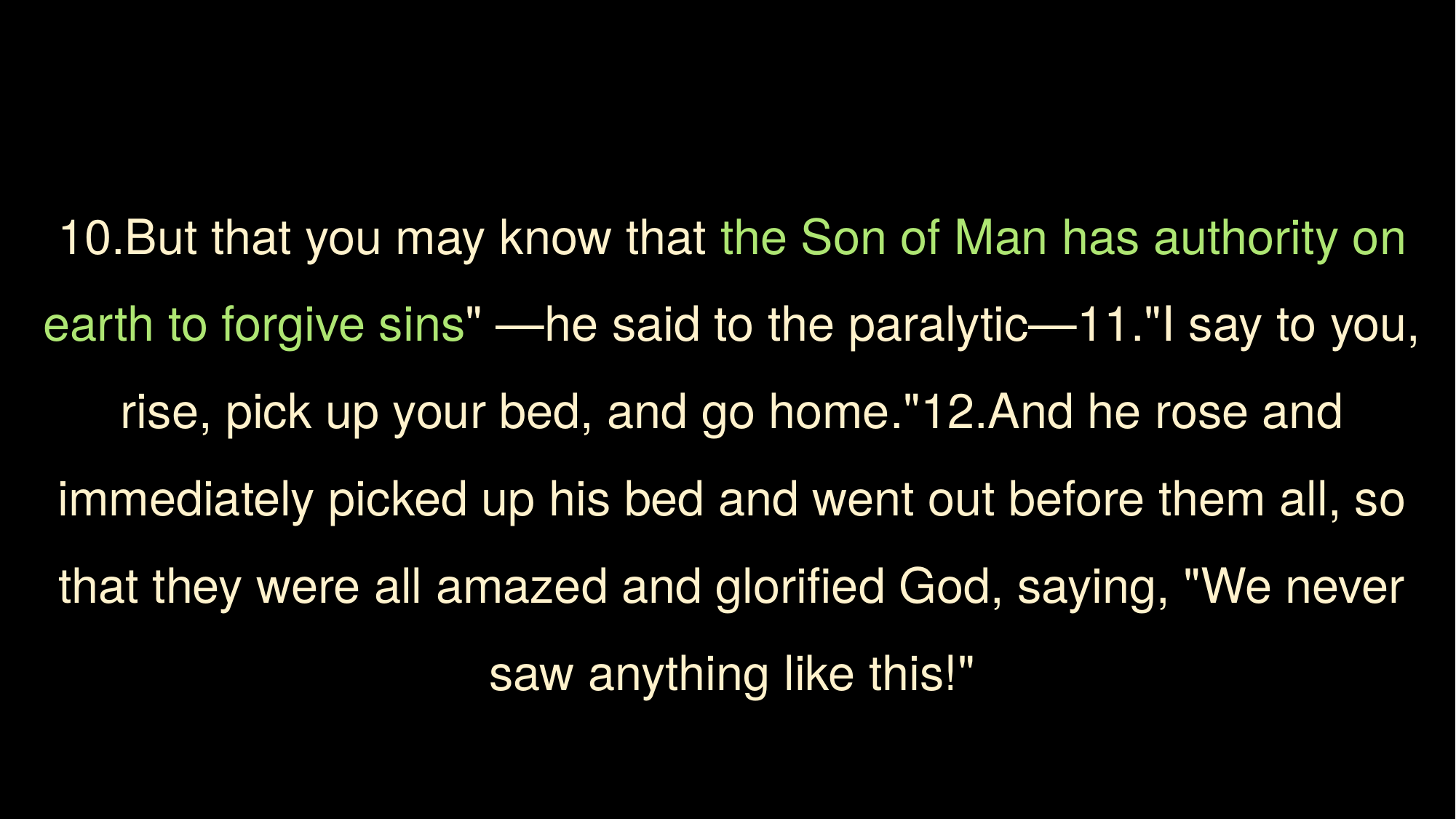

10.But that you may know that the Son of Man has authority on earth to forgive sins" —he said to the paralytic—11."I say to you, rise, pick up your bed, and go home."12.And he rose and immediately picked up his bed and went out before them all, so that they were all amazed and glorified God, saying, "We never saw anything like this!"